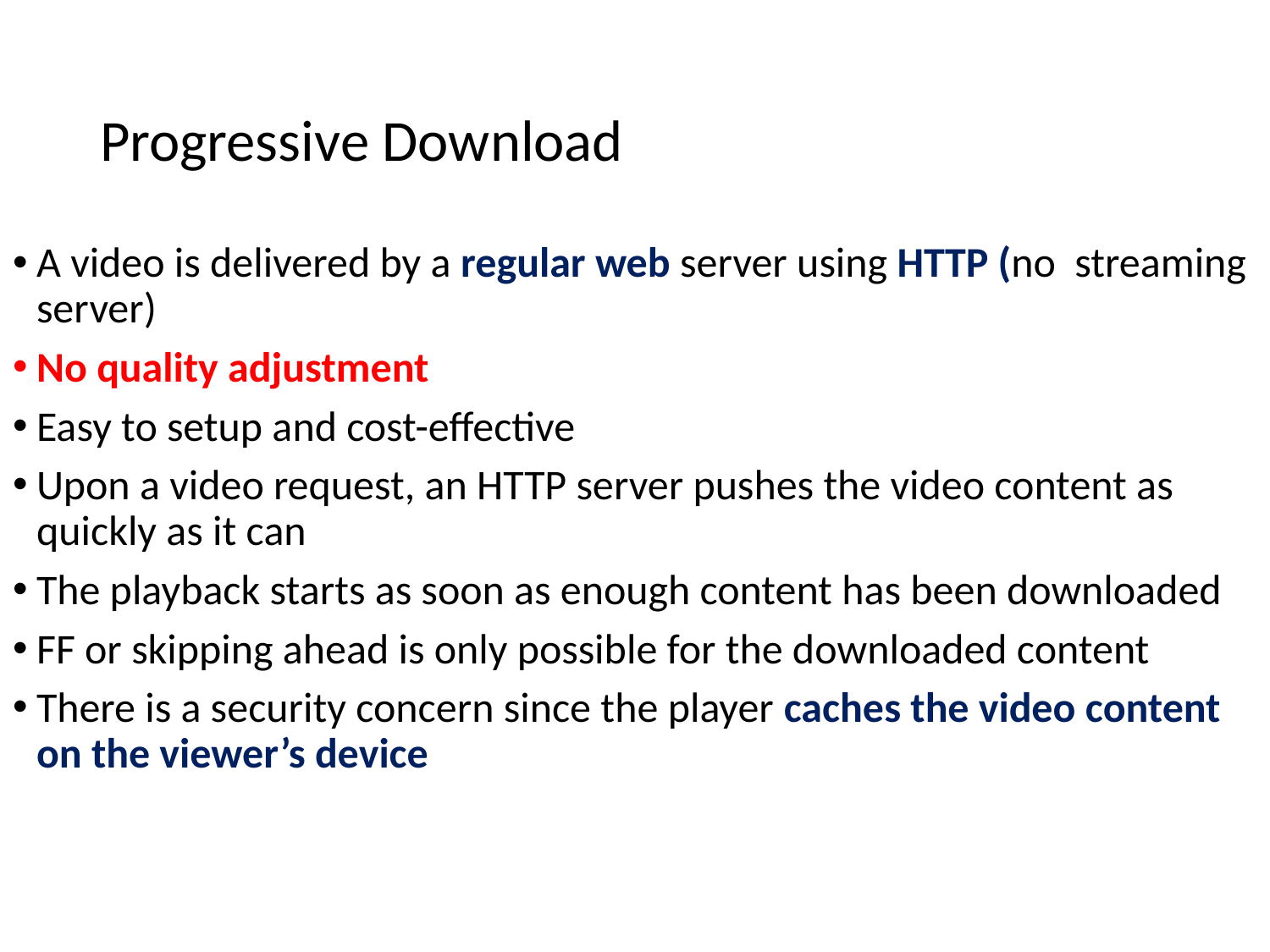

# Progressive Download
A video is delivered by a regular web server using HTTP (no  streaming server)
No quality adjustment
Easy to setup and cost-effective
Upon a video request, an HTTP server pushes the video content as quickly as it can
The playback starts as soon as enough content has been downloaded
FF or skipping ahead is only possible for the downloaded content
There is a security concern since the player caches the video content on the viewer’s device